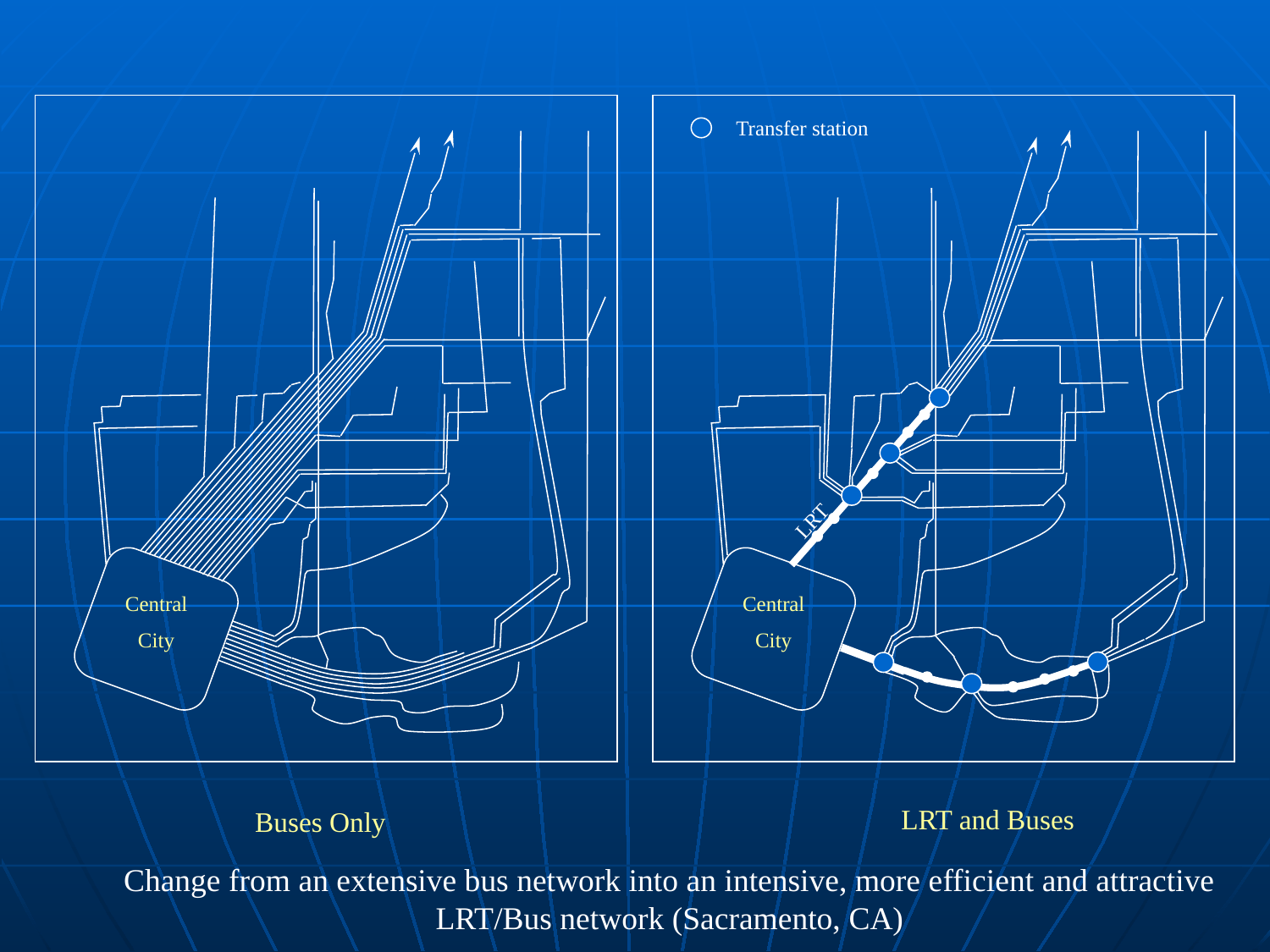

Central
City

Buses Only

Transfer station

LRT

Central
City

LRT and Buses
Change from an extensive bus network into an intensive, more efficient and attractive LRT/Bus network (Sacramento, CA)